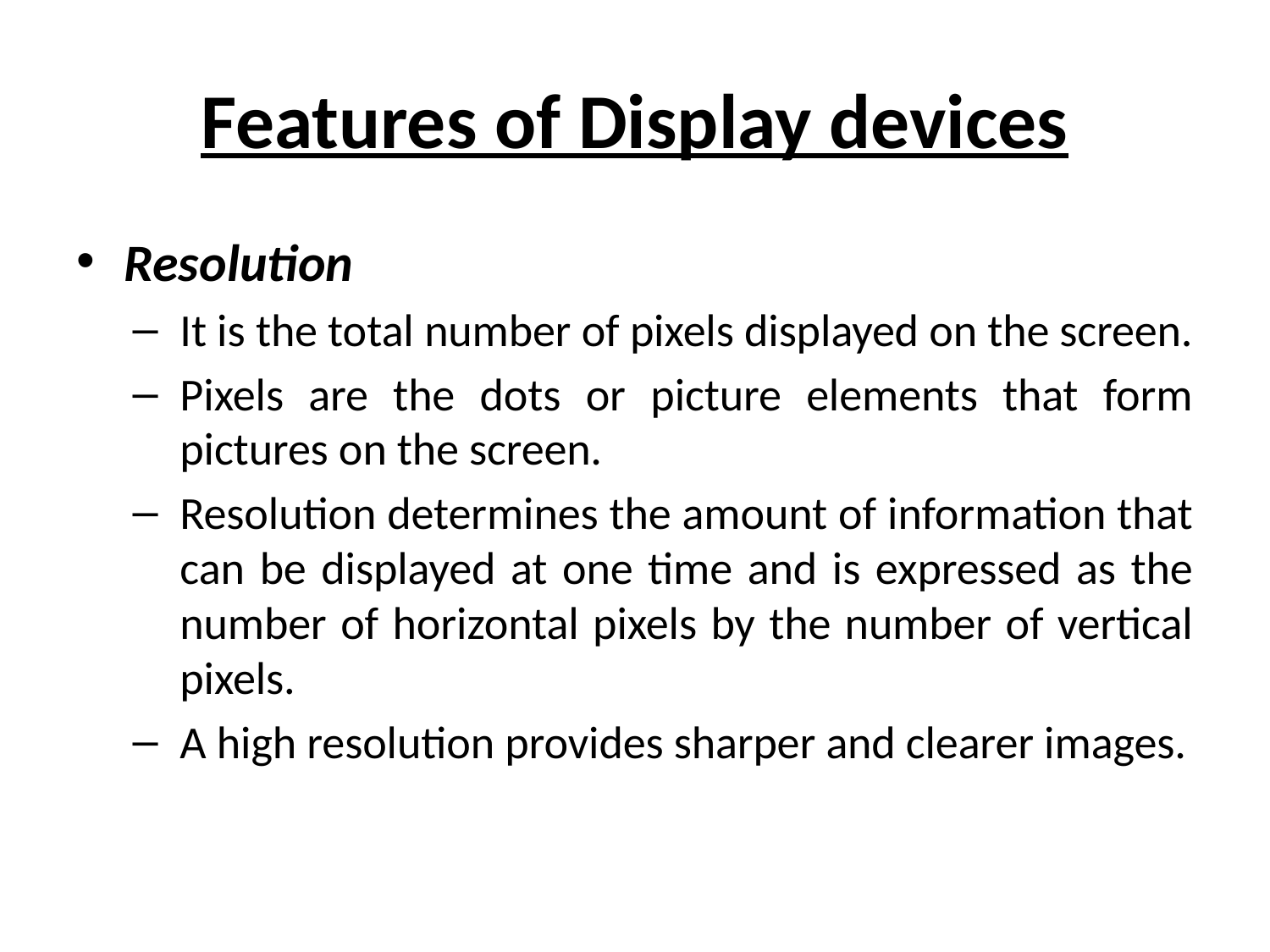

# Features of Display devices
Resolution
It is the total number of pixels displayed on the screen.
Pixels are the dots or picture elements that form pictures on the screen.
Resolution determines the amount of information that can be displayed at one time and is expressed as the number of horizontal pixels by the number of vertical pixels.
A high resolution provides sharper and clearer images.